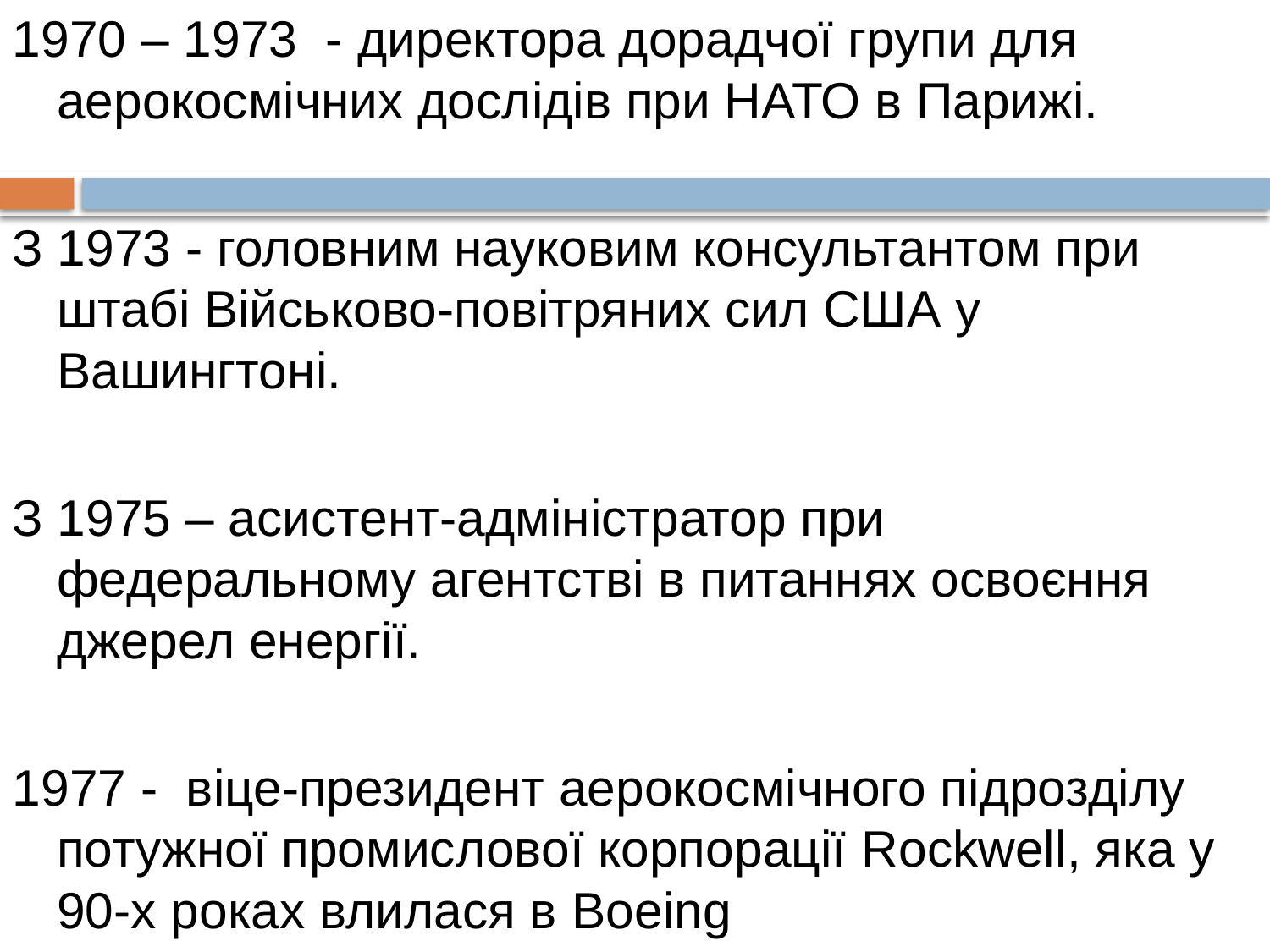

1970 – 1973  - директора дорадчої групи для аерокосмічних дослідів при НАТО в Парижі.

З 1973 - головним науковим консультантом при штабі Військово-повітряних сил США у Вашингтоні.

З 1975 – асистент-адміністратор при федеральному агентстві в питаннях освоєння джерел енергії.

1977 -  віце-президент аерокосмічного підрозділу потужної промислової корпорації Rockwell, яка у 90-х роках влилася в Boeing